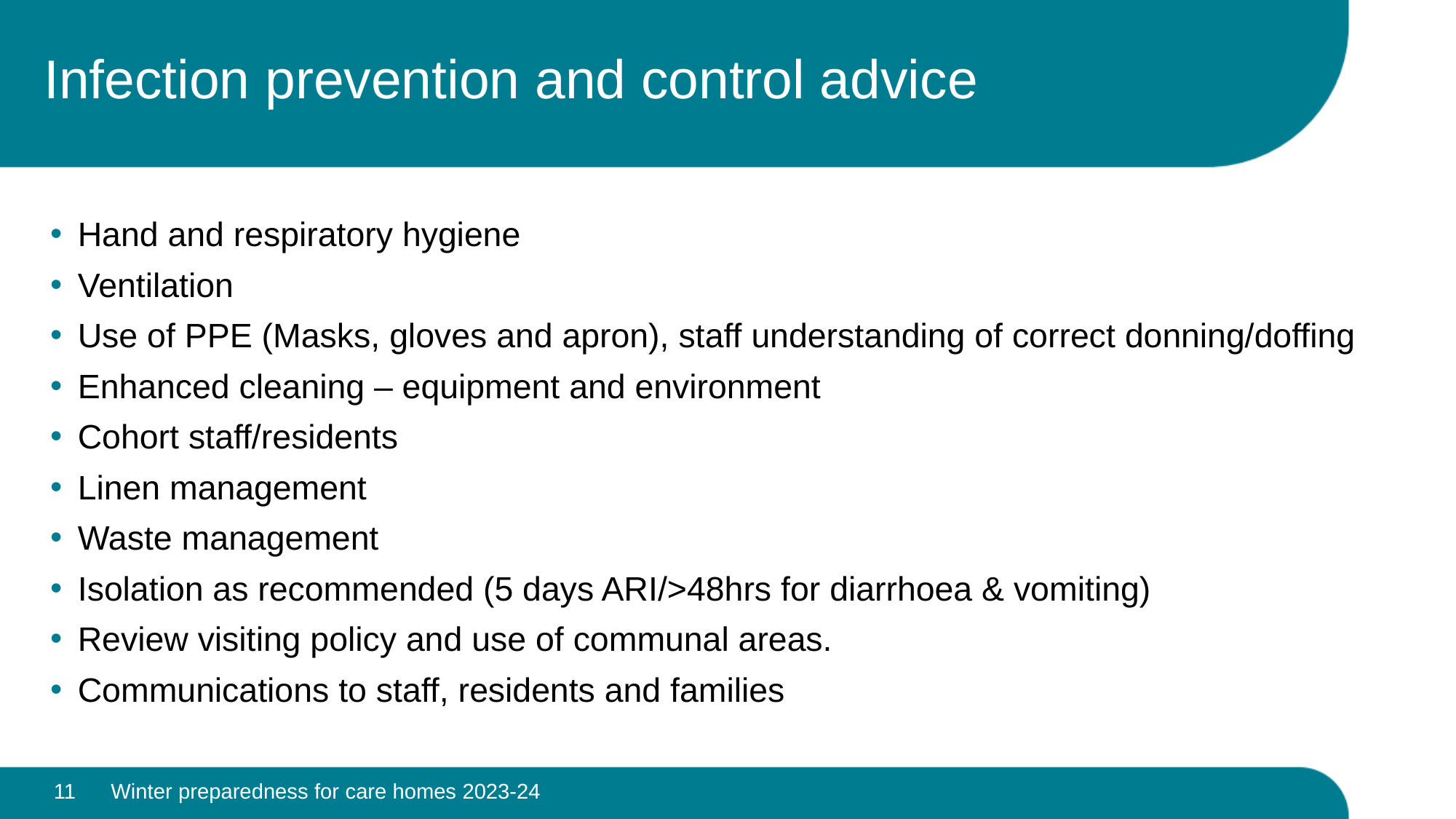

# Infection prevention and control advice
Hand and respiratory hygiene
Ventilation
Use of PPE (Masks, gloves and apron), staff understanding of correct donning/doffing
Enhanced cleaning – equipment and environment
Cohort staff/residents
Linen management
Waste management
Isolation as recommended (5 days ARI/>48hrs for diarrhoea & vomiting)
Review visiting policy and use of communal areas.
Communications to staff, residents and families
11
Winter preparedness for care homes 2023-24